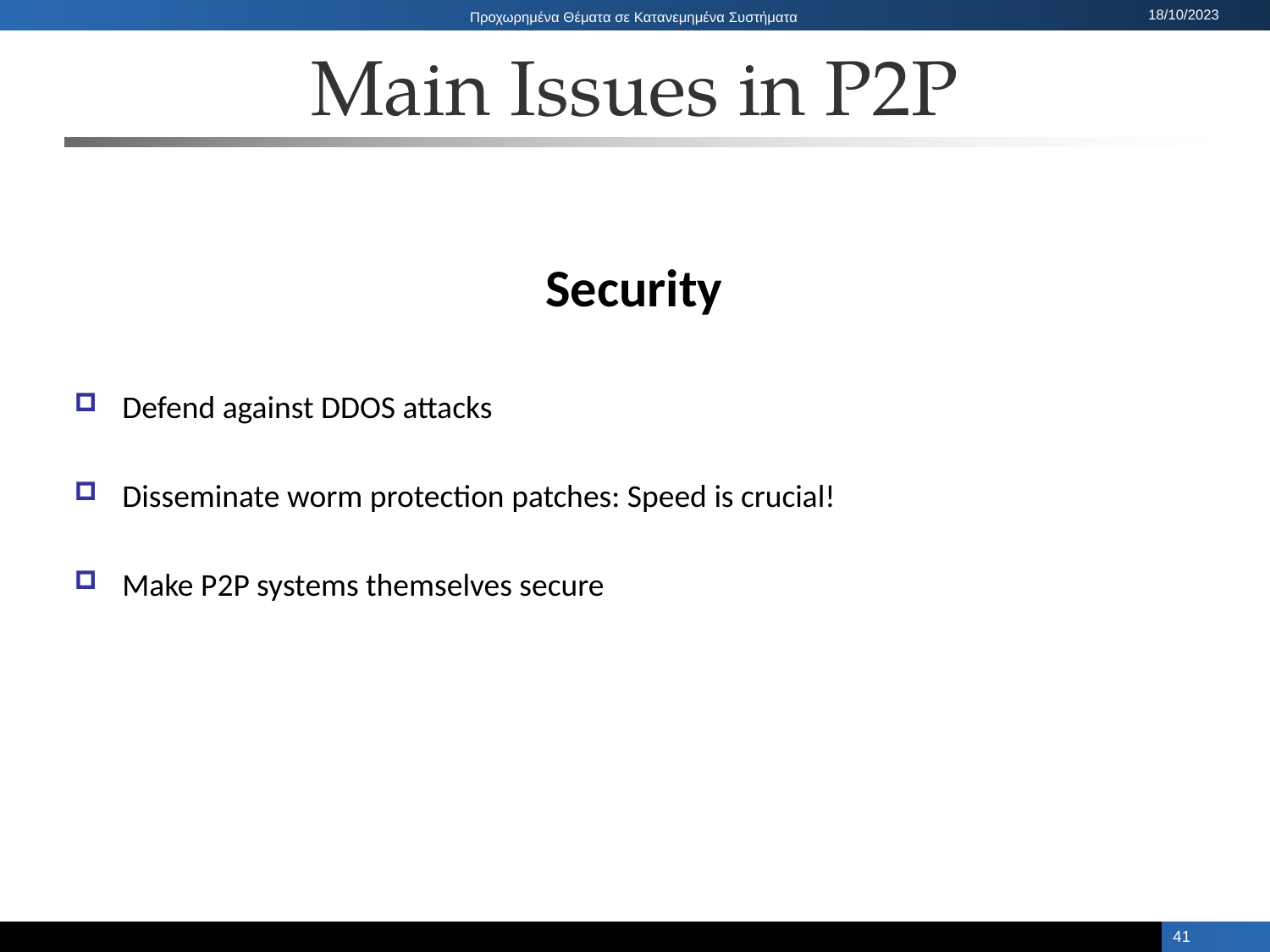

# Main Issues in P2P
Security

Defend against DDOS attacks

Disseminate worm protection patches: Speed is crucial!

Make P2P systems themselves secure